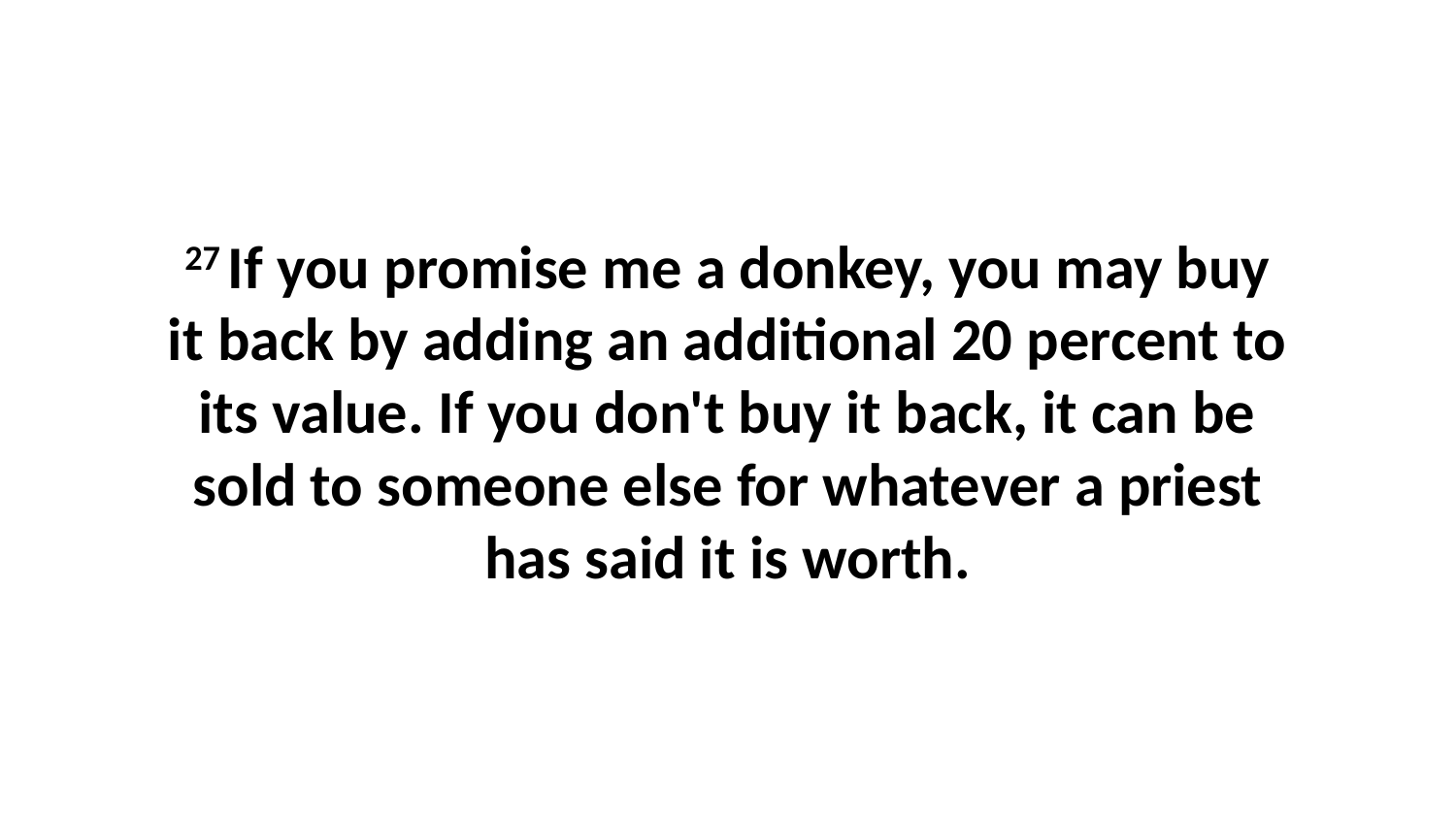

27 If you promise me a donkey, you may buy it back by adding an additional 20 percent to its value. If you don't buy it back, it can be sold to someone else for whatever a priest has said it is worth.